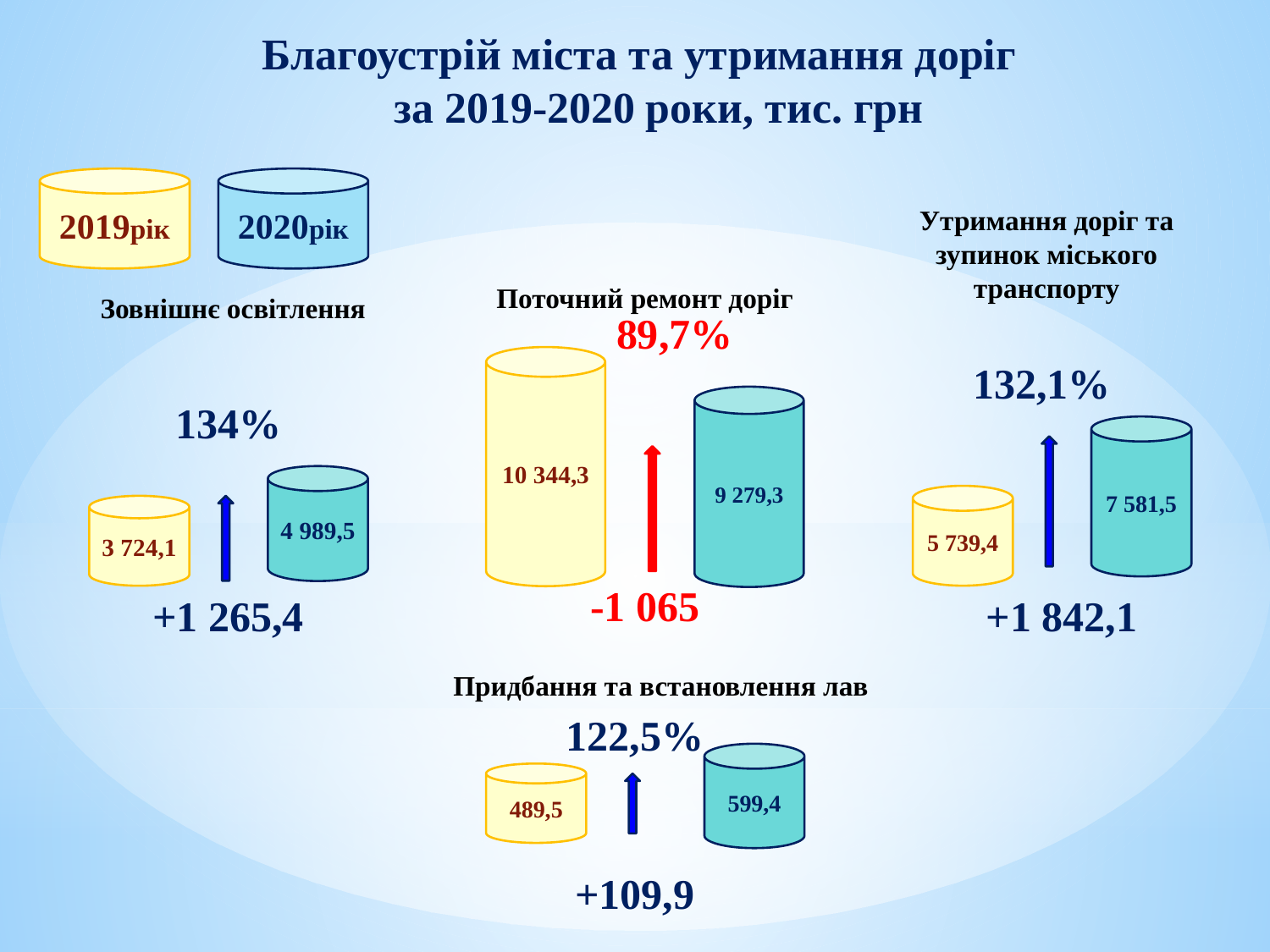

# Благоустрій міста та утримання доріг за 2019-2020 роки, тис. грн
2019рік
2020рік
Утримання доріг та зупинок міського транспорту
Поточний ремонт доріг
Зовнішнє освітлення
89,7%
10 344,3
132,1%
9 279,3
134%
7 581,5

4 989,5
5 739,4
3 724,1

-1 065
+1 842,1
+1 265,4
Придбання та встановлення лав
122,5%
599,4
489,5

+109,9